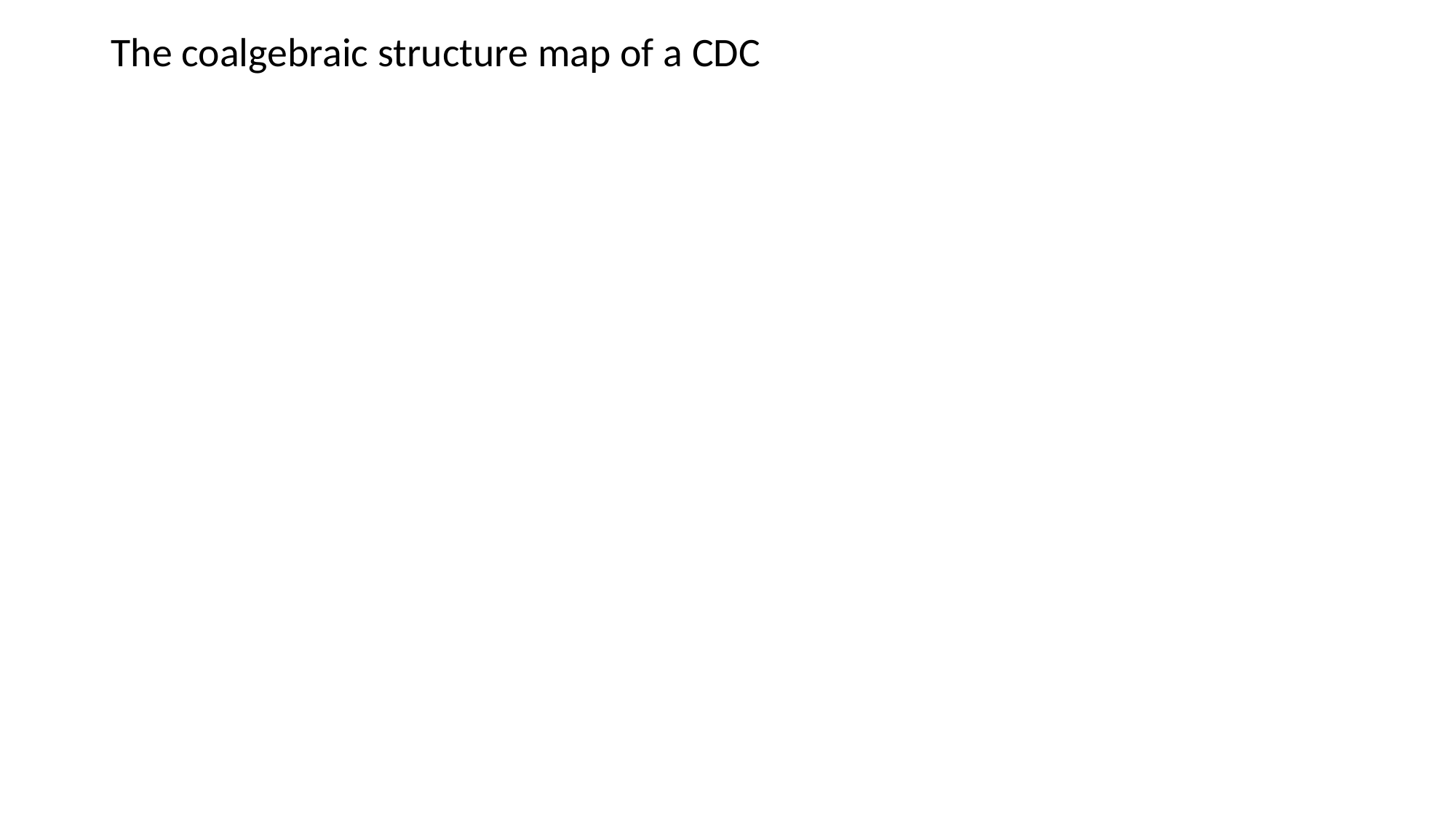

# The coalgebraic structure map of a CDC